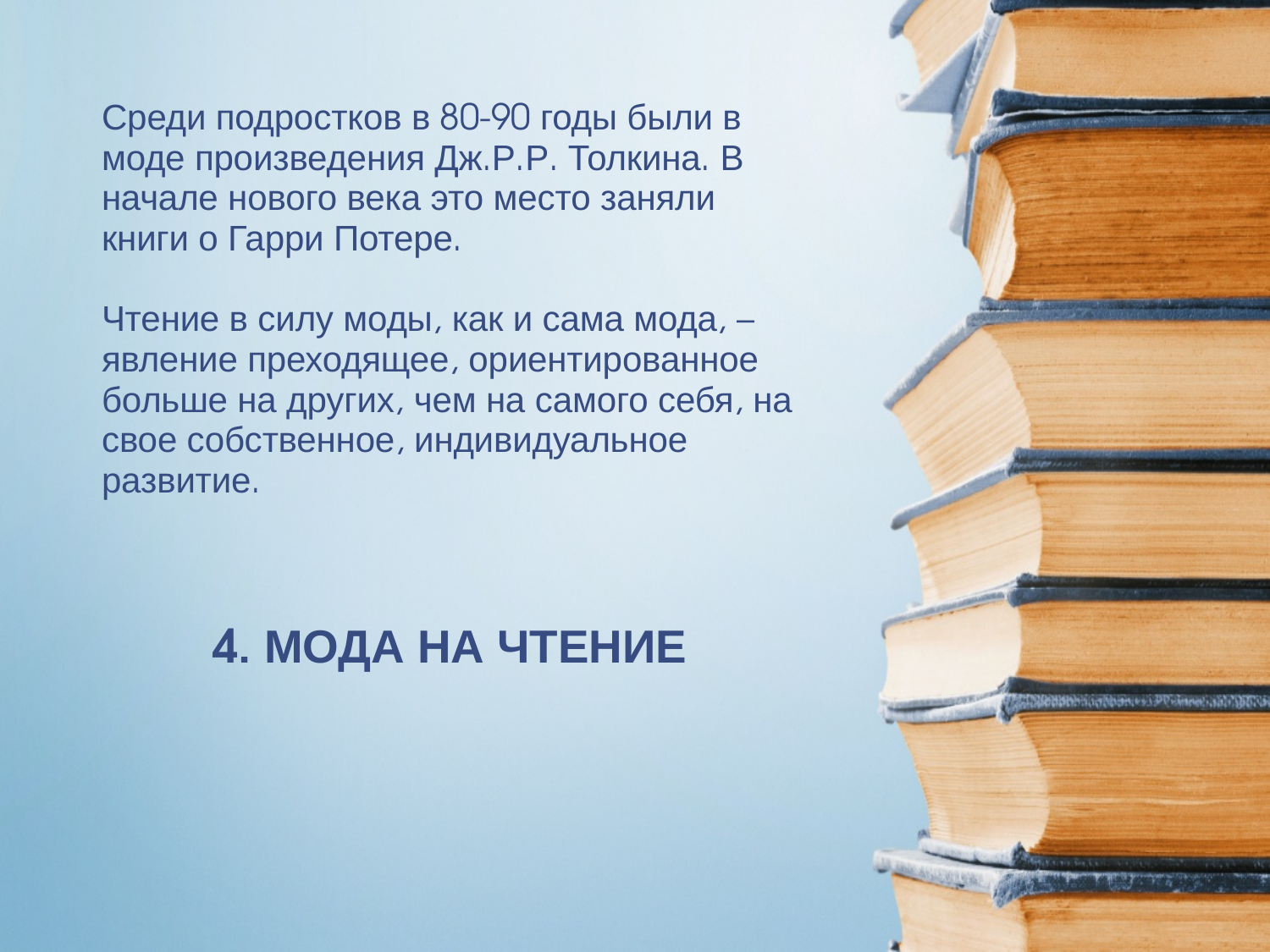

Среди подростков в 80-90 годы были в моде произведения Дж.Р.Р. Толкина. В начале нового века это место заняли книги о Гарри Потере.

Чтение в силу моды, как и сама мода, – явление преходящее, ориентированное больше на других, чем на самого себя, на свое собственное, индивидуальное развитие.

# 4. МОДА НА ЧТЕНИЕ